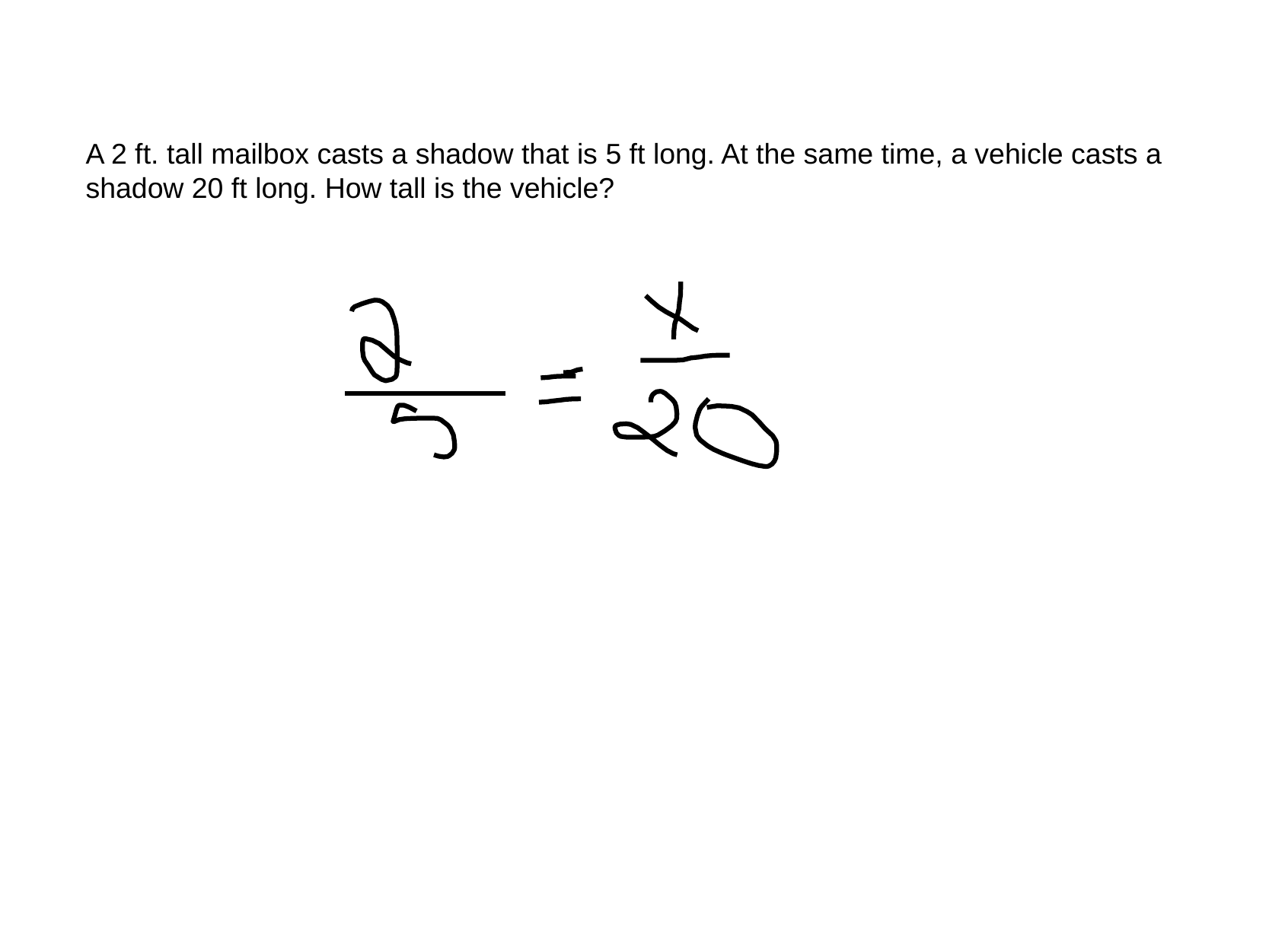

A 2 ft. tall mailbox casts a shadow that is 5 ft long. At the same time, a vehicle casts a shadow 20 ft long. How tall is the vehicle?